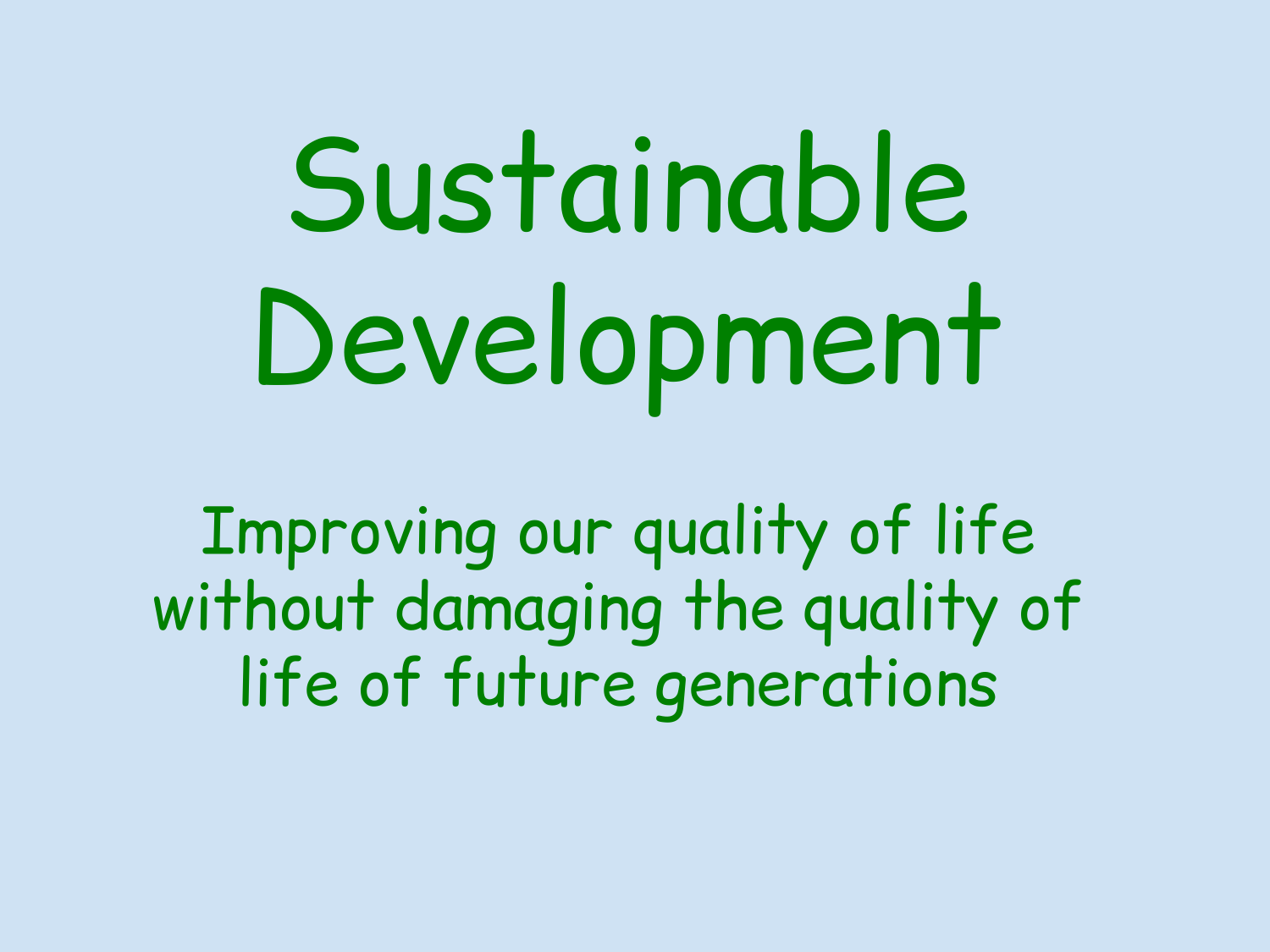

Sustainable Development
Improving our quality of life without damaging the quality of life of future generations